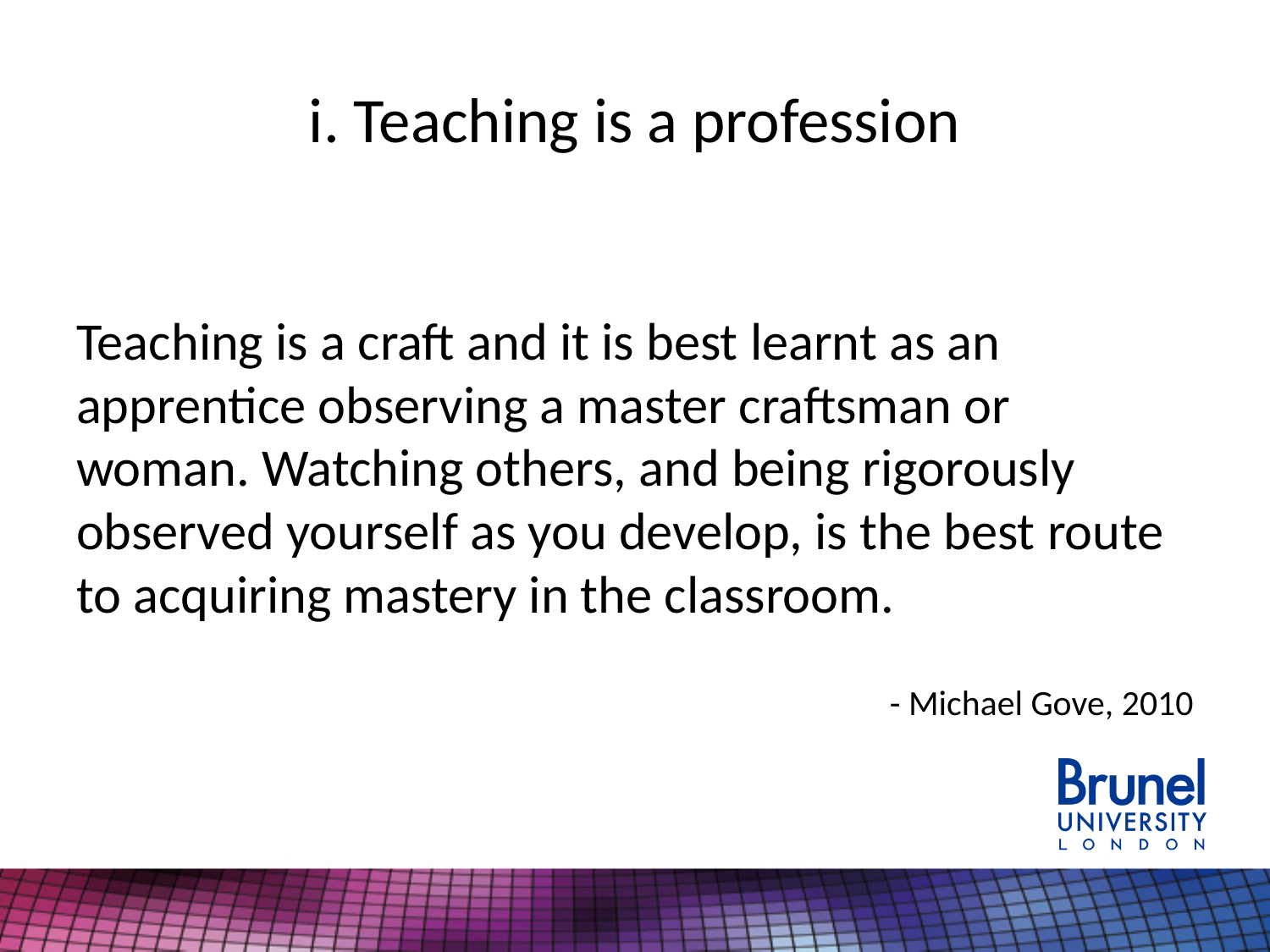

# i. Teaching is a profession

Teaching is a craft and it is best learnt as an apprentice observing a master craftsman or woman. Watching others, and being rigorously observed yourself as you develop, is the best route to acquiring mastery in the classroom.

- Michael Gove, 2010